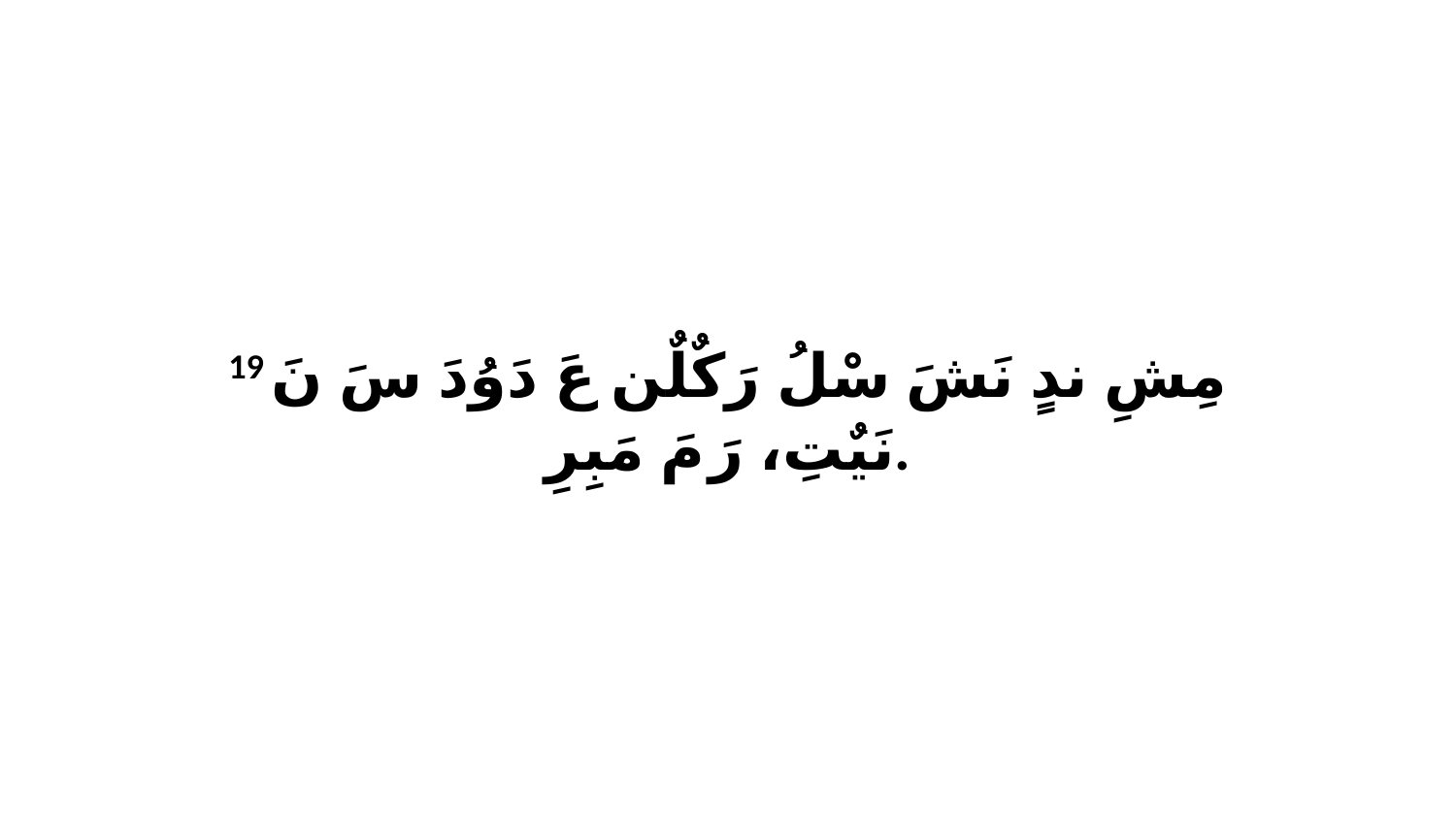

19 مِشِ ندٍ نَشَ سْلُ رَكٌلٌن عَ دَوُدَ سَ نَ نَيٌتِ، رَ مَ مَبِرِ.